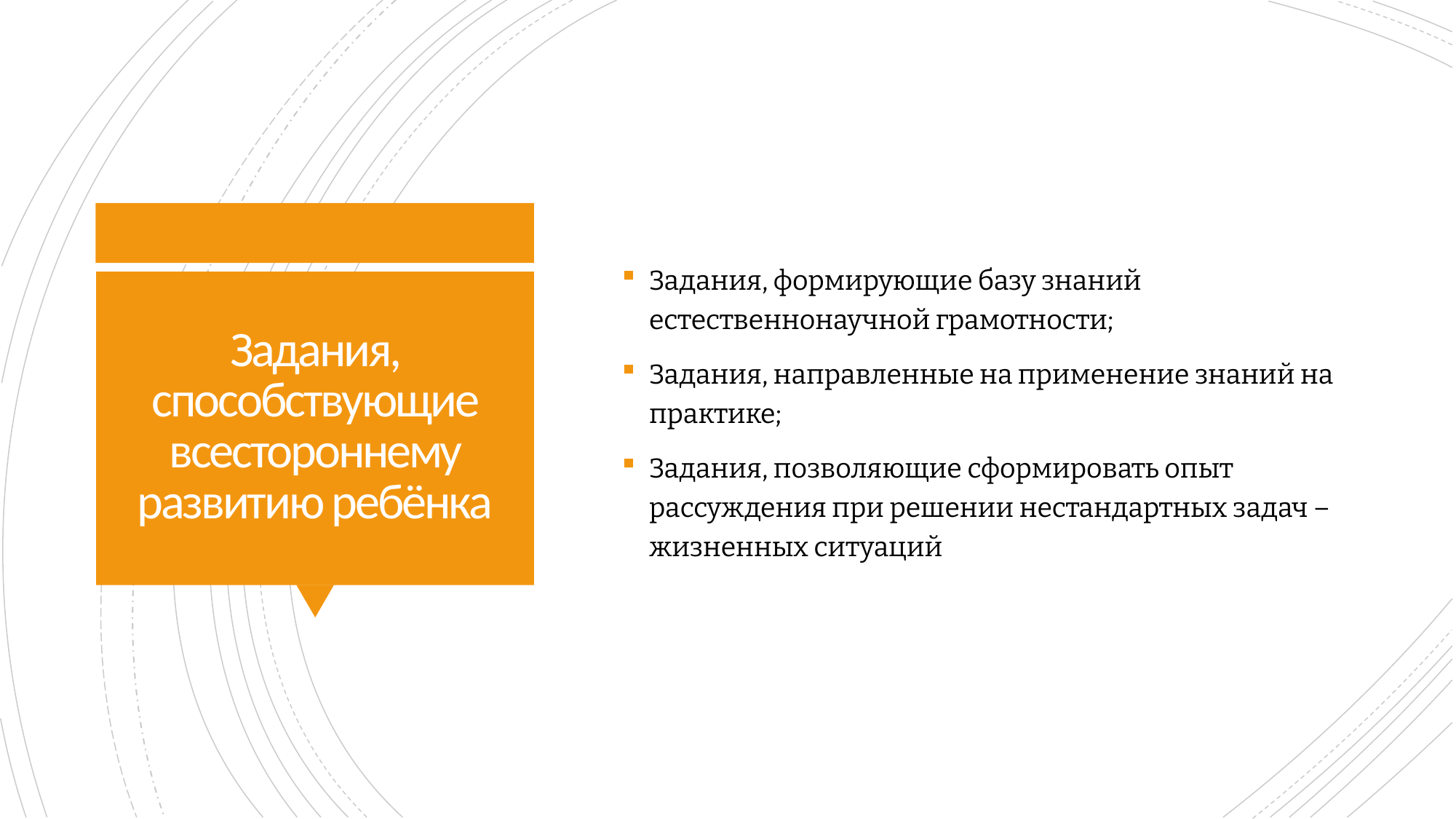

Задания, формирующие базу знаний естественнонаучной грамотности;
Задания, направленные на применение знаний на практике;
Задания, позволяющие сформировать опыт рассуждения при решении нестандартных задач – жизненных ситуаций
# Задания, способствующие всестороннему развитию ребёнка